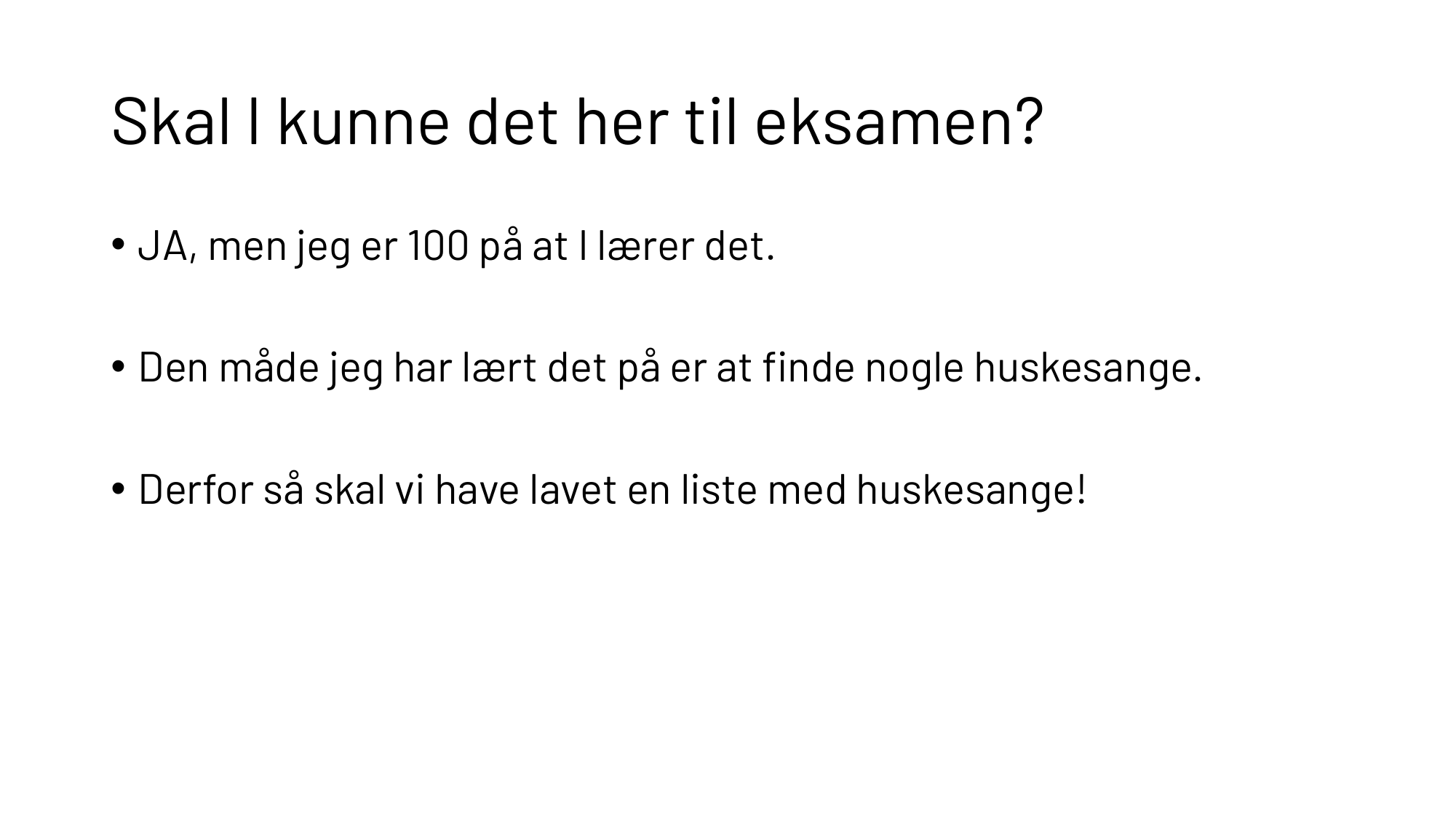

# Skal I kunne det her til eksamen?
JA, men jeg er 100 på at I lærer det.

Den måde jeg har lært det på er at finde nogle huskesange.

Derfor så skal vi have lavet en liste med huskesange!